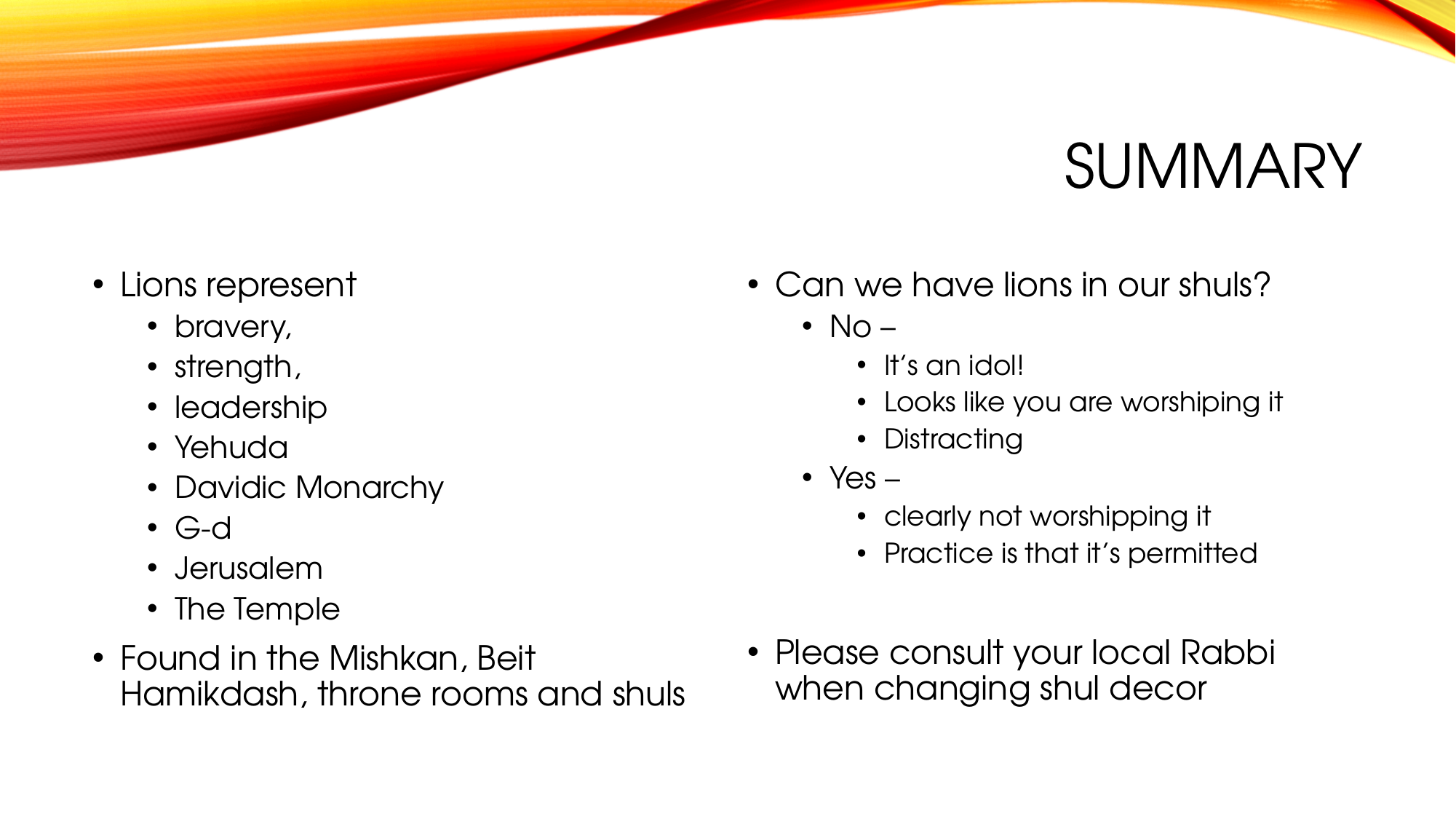

# Summary
Lions represent
bravery,
strength,
leadership
Yehuda
Davidic Monarchy
G-d
Jerusalem
The Temple
Found in the Mishkan, Beit Hamikdash, throne rooms and shuls
Can we have lions in our shuls?
No –
It’s an idol!
Looks like you are worshiping it
Distracting
Yes –
clearly not worshipping it
Practice is that it’s permitted

Please consult your local Rabbi when changing shul decor